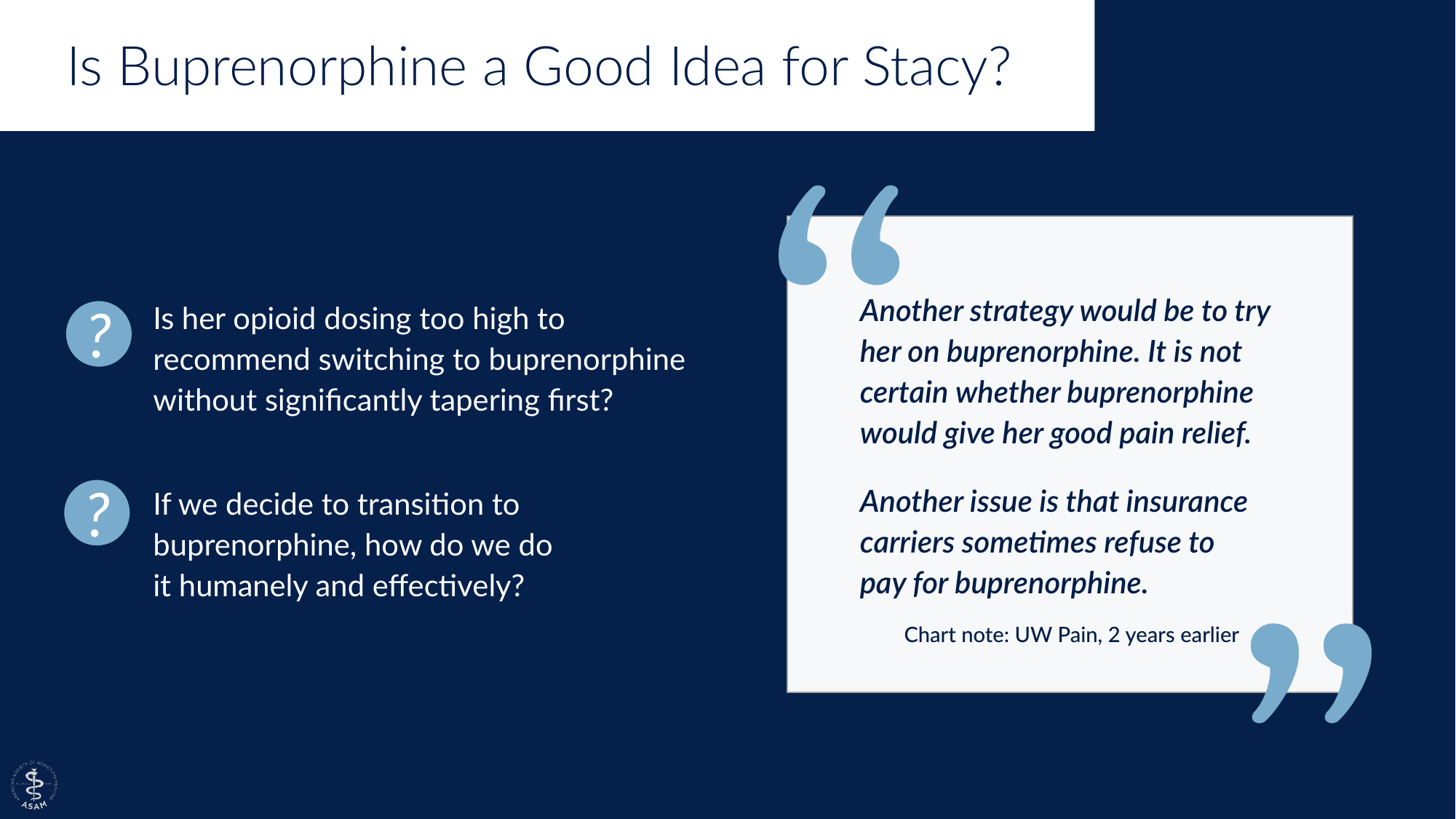

Is Buprenorphine a Good Idea for Stacy?
’’

‘
Another strategy would be to try
her on buprenorphine. It is not certain whether buprenorphine would give her good pain relief.
Another issue is that insurance carriers sometimes refuse to
pay for buprenorphine.
Is her opioid dosing too high to recommend switching to buprenorphine without significantly tapering first?

If we decide to transition to buprenorphine, how do we do
it humanely and effectively?

?
?
’’
Chart note: UW Pain, 2 years earlier